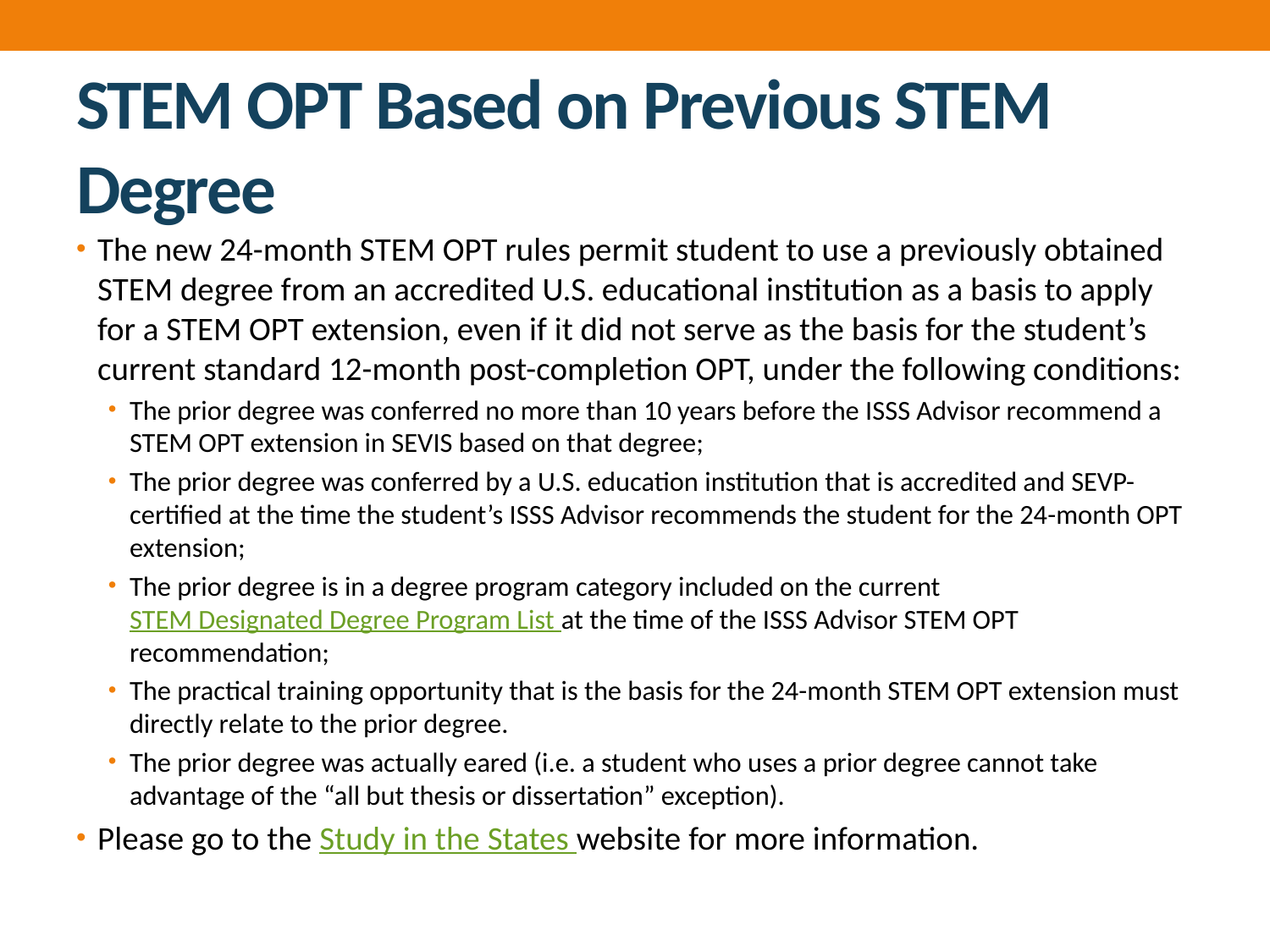

# STEM OPT Based on Previous STEM Degree
The new 24-month STEM OPT rules permit student to use a previously obtained STEM degree from an accredited U.S. educational institution as a basis to apply for a STEM OPT extension, even if it did not serve as the basis for the student’s current standard 12-month post-completion OPT, under the following conditions:
The prior degree was conferred no more than 10 years before the ISSS Advisor recommend a STEM OPT extension in SEVIS based on that degree;
The prior degree was conferred by a U.S. education institution that is accredited and SEVP-certified at the time the student’s ISSS Advisor recommends the student for the 24-month OPT extension;
The prior degree is in a degree program category included on the current STEM Designated Degree Program List at the time of the ISSS Advisor STEM OPT recommendation;
The practical training opportunity that is the basis for the 24-month STEM OPT extension must directly relate to the prior degree.
The prior degree was actually eared (i.e. a student who uses a prior degree cannot take advantage of the “all but thesis or dissertation” exception).
Please go to the Study in the States website for more information.